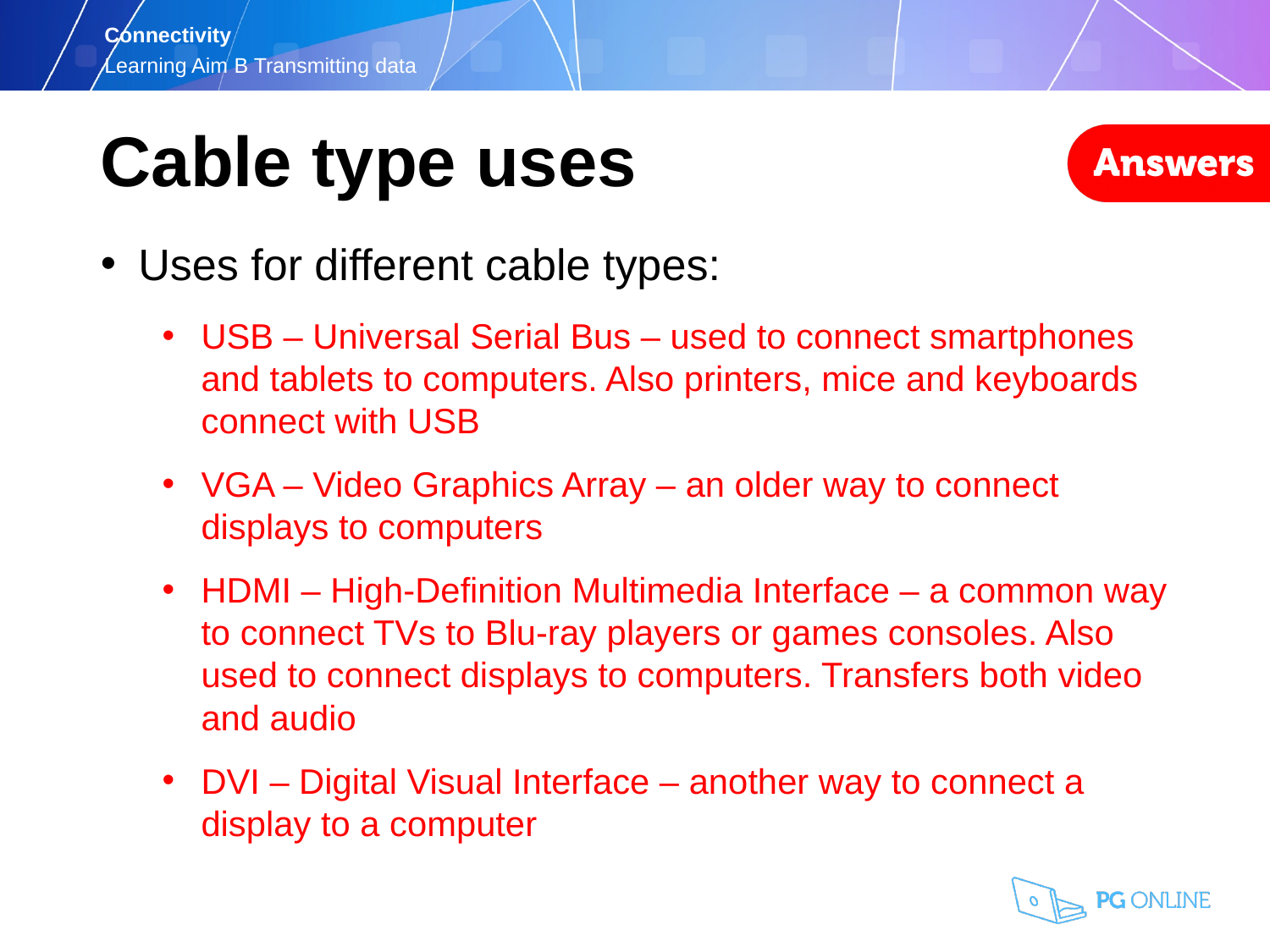

Cable type uses
Uses for different cable types:
USB – Universal Serial Bus – used to connect smartphones and tablets to computers. Also printers, mice and keyboards connect with USB
VGA – Video Graphics Array – an older way to connect displays to computers
HDMI – High-Definition Multimedia Interface – a common way to connect TVs to Blu-ray players or games consoles. Also used to connect displays to computers. Transfers both video and audio
DVI – Digital Visual Interface – another way to connect a display to a computer